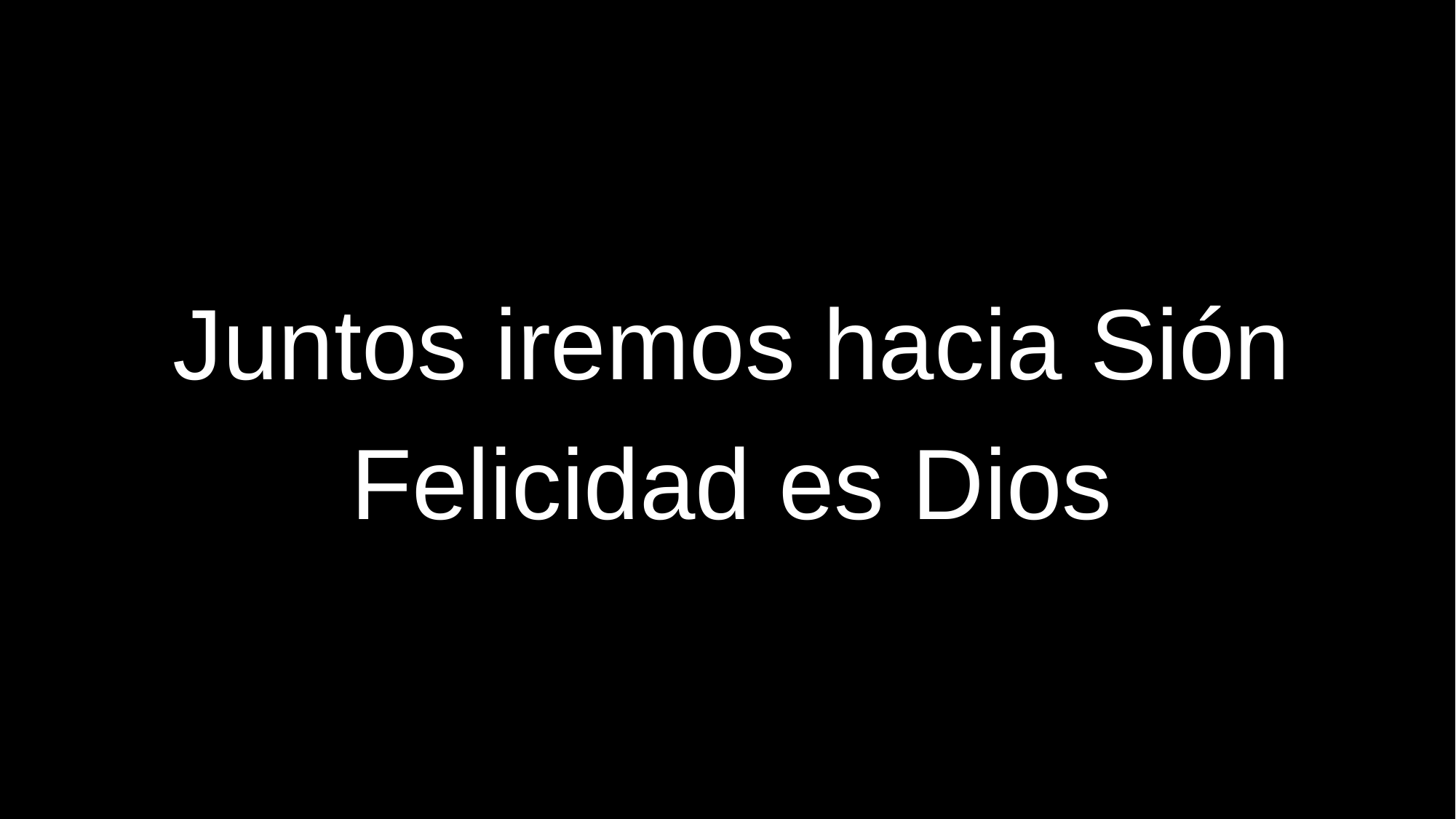

Juntos iremos hacia Sión
Felicidad es Dios